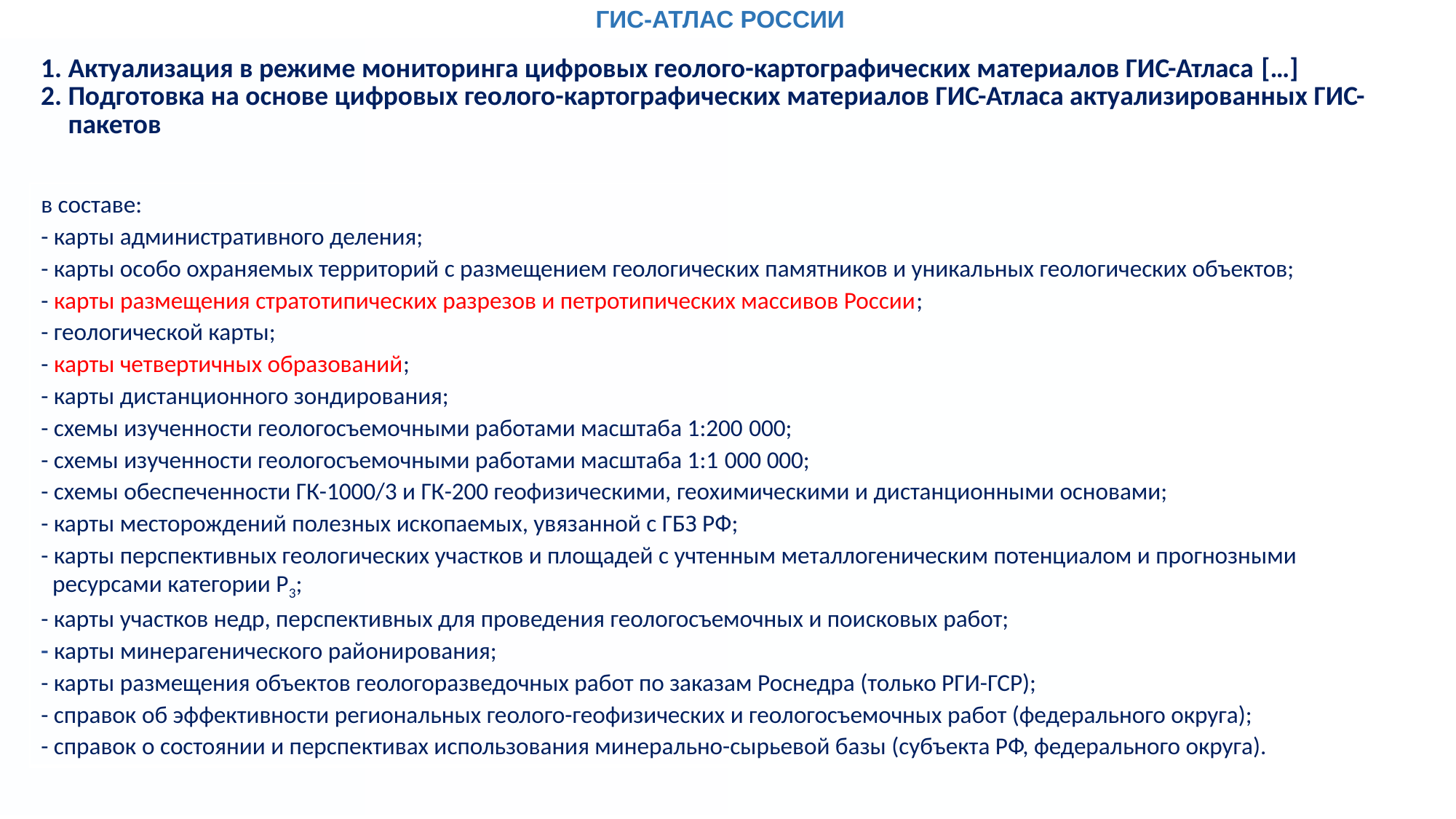

ГИС-АТЛАС РОССИИ

Актуализация в режиме мониторинга цифровых геолого-картографических материалов ГИС-Атласа […]
Подготовка на основе цифровых геолого-картографических материалов ГИС-Атласа актуализированных ГИС-пакетов
| в составе: - карты административного деления; - карты особо охраняемых территорий с размещением геологических памятников и уникальных геологических объектов; - карты размещения стратотипических разрезов и петротипических массивов России; - геологической карты; - карты четвертичных образований; - карты дистанционного зондирования; - схемы изученности геологосъемочными работами масштаба 1:200 000; - схемы изученности геологосъемочными работами масштаба 1:1 000 000; - схемы обеспеченности ГК-1000/3 и ГК-200 геофизическими, геохимическими и дистанционными основами; - карты месторождений полезных ископаемых, увязанной с ГБЗ РФ; - карты перспективных геологических участков и площадей с учтенным металлогеническим потенциалом и прогнозными ресурсами категории Р3; - карты участков недр, перспективных для проведения геологосъемочных и поисковых работ; - карты минерагенического районирования; - карты размещения объектов геологоразведочных работ по заказам Роснедра (только РГИ-ГСР); - справок об эффективности региональных геолого-геофизических и геологосъемочных работ (федерального округа); - справок о состоянии и перспективах использования минерально-сырьевой базы (субъекта РФ, федерального округа). |
| --- |